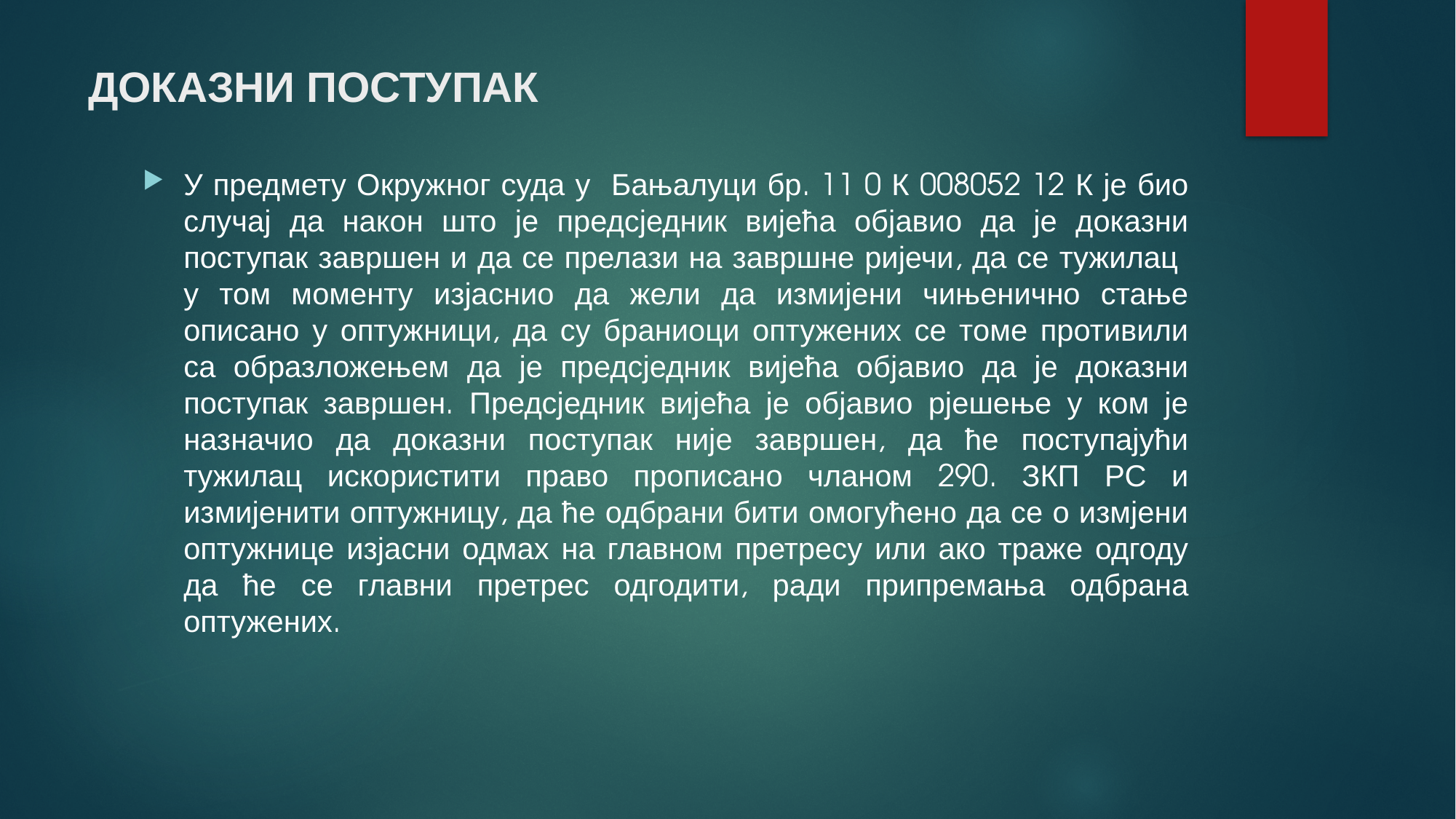

# ДОКАЗНИ ПОСТУПАК
У предмету Окружног суда у  Бањалуци бр. 11 0 К 008052 12 К је био случај да након што је предсједник вијећа објавио да је доказни поступак завршен и да се прелази на завршне ријечи, да се тужилац  у том моменту изјаснио да жели да измијени чињенично стање описано у оптужници, да су браниоци оптужених се томе противили са образложењем да је предсједник вијећа објавио да је доказни поступак завршен. Предсједник вијећа је објавио рјешење у ком је назначио да доказни поступак није завршен, да ће поступајући тужилац искористити право прописано чланом 290. ЗКП РС и измијенити оптужницу, да ће одбрани бити омогућено да се о измјени оптужнице изјасни одмах на главном претресу или ако траже одгоду да ће се главни претрес одгодити, ради припремања одбрана оптужених.